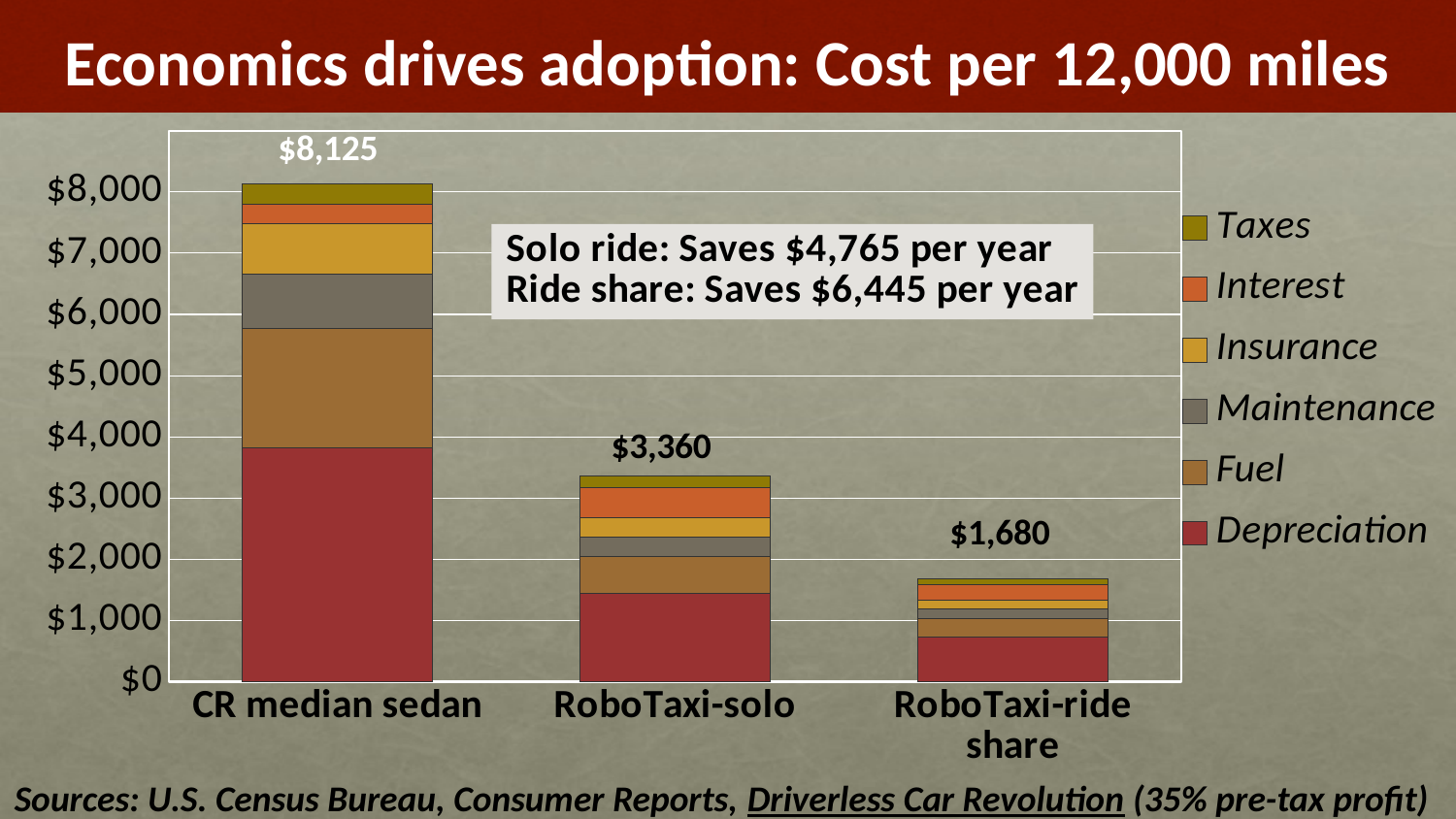

### Chart

| Category | Depreciation | Fuel | Maintenance | Insurance | Interest | Taxes |
|---|---|---|---|---|---|---|
| CR median sedan | 3818.75 | 1950.0 | 893.75 | 812.5 | 325.0 | 325.0 |
| RoboTaxi-solo | 1446.144 | 597.4080000000001 | 321.552 | 311.136 | 496.9440000000001 | 186.816 |
| RoboTaxi-ride share | 723.0720000000001 | 298.7040000000001 | 160.776 | 155.568 | 248.472 | 93.408 |
Economics drives adoption: Cost per 12,000 miles

Sources: U.S. Census Bureau, Consumer Reports, Driverless Car Revolution (35% pre-tax profit)